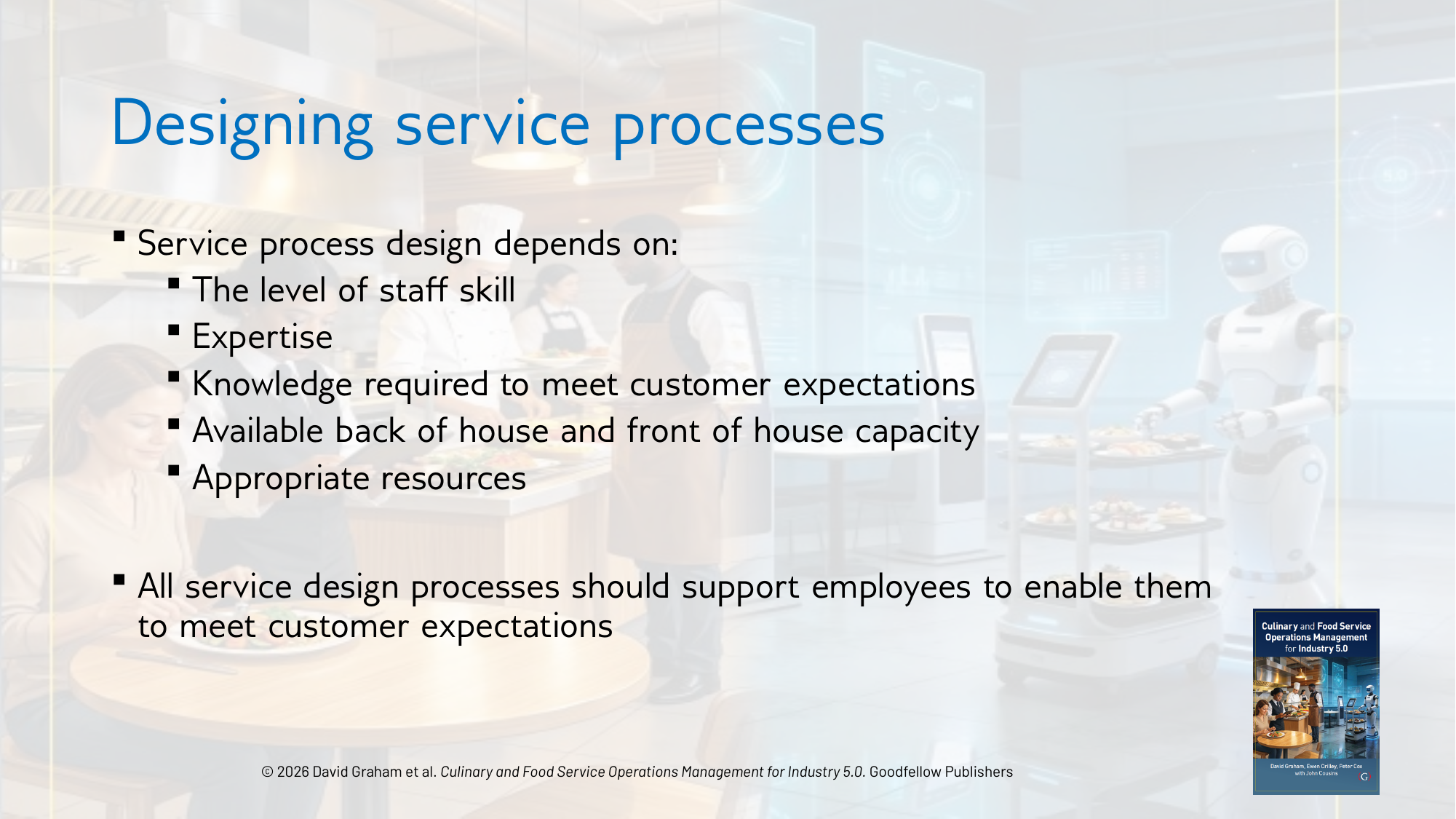

# Designing service processes
Service process design depends on:
The level of staff skill
Expertise
Knowledge required to meet customer expectations
Available back of house and front of house capacity
Appropriate resources

All service design processes should support employees to enable them to meet customer expectations
© 2026 David Graham et al. Culinary and Food Service Operations Management for Industry 5.0. Goodfellow Publishers